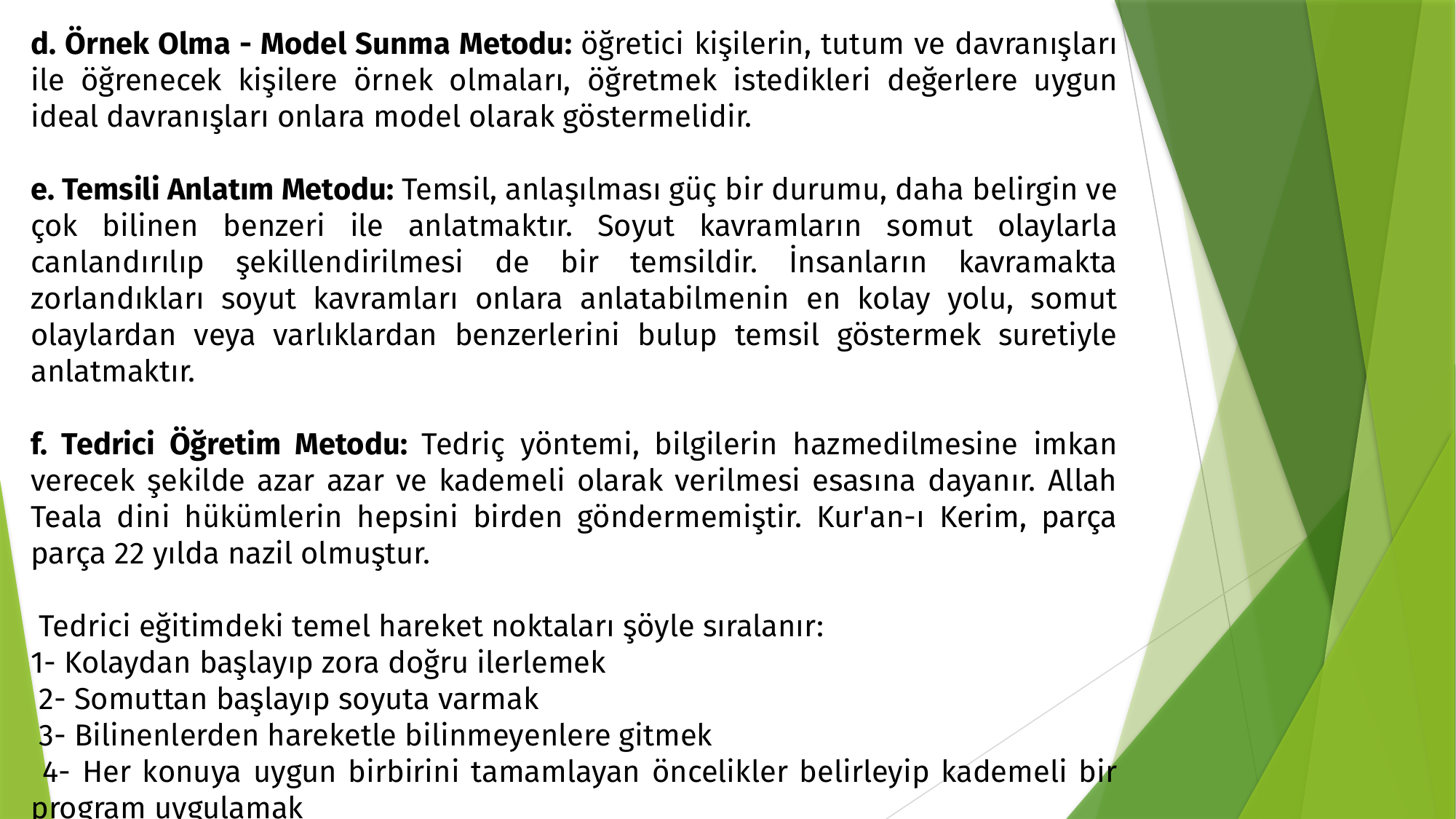

d. Örnek Olma - Model Sunma Metodu: öğretici kişilerin, tutum ve davranışları ile öğrenecek kişilere örnek olmaları, öğretmek istedikleri değerlere uygun ideal davranışları onlara model olarak göstermelidir.

e. Temsili Anlatım Metodu: Temsil, anlaşılması güç bir durumu, daha belirgin ve çok bilinen benzeri ile anlatmaktır. Soyut kavramların somut olaylarla canlandırılıp şekillendirilmesi de bir temsildir. İnsanların kavramakta zorlandıkları soyut kavramları onlara anlatabilmenin en kolay yolu, somut olaylardan veya varlıklardan benzerlerini bulup temsil göstermek suretiyle anlatmaktır.

f. Tedrici Öğretim Metodu: Tedriç yöntemi, bilgilerin hazmedilmesine imkan verecek şekilde azar azar ve kademeli olarak verilmesi esasına dayanır. Allah Teala dini hükümlerin hepsini birden göndermemiştir. Kur'an-ı Kerim, parça parça 22 yılda nazil olmuştur.

 Tedrici eğitimdeki temel hareket noktaları şöyle sıralanır:
1- Kolaydan başlayıp zora doğru ilerlemek
 2- Somuttan başlayıp soyuta varmak
 3- Bilinenlerden hareketle bilinmeyenlere gitmek
 4- Her konuya uygun birbirini tamamlayan öncelikler belirleyip kademeli bir program uygulamak